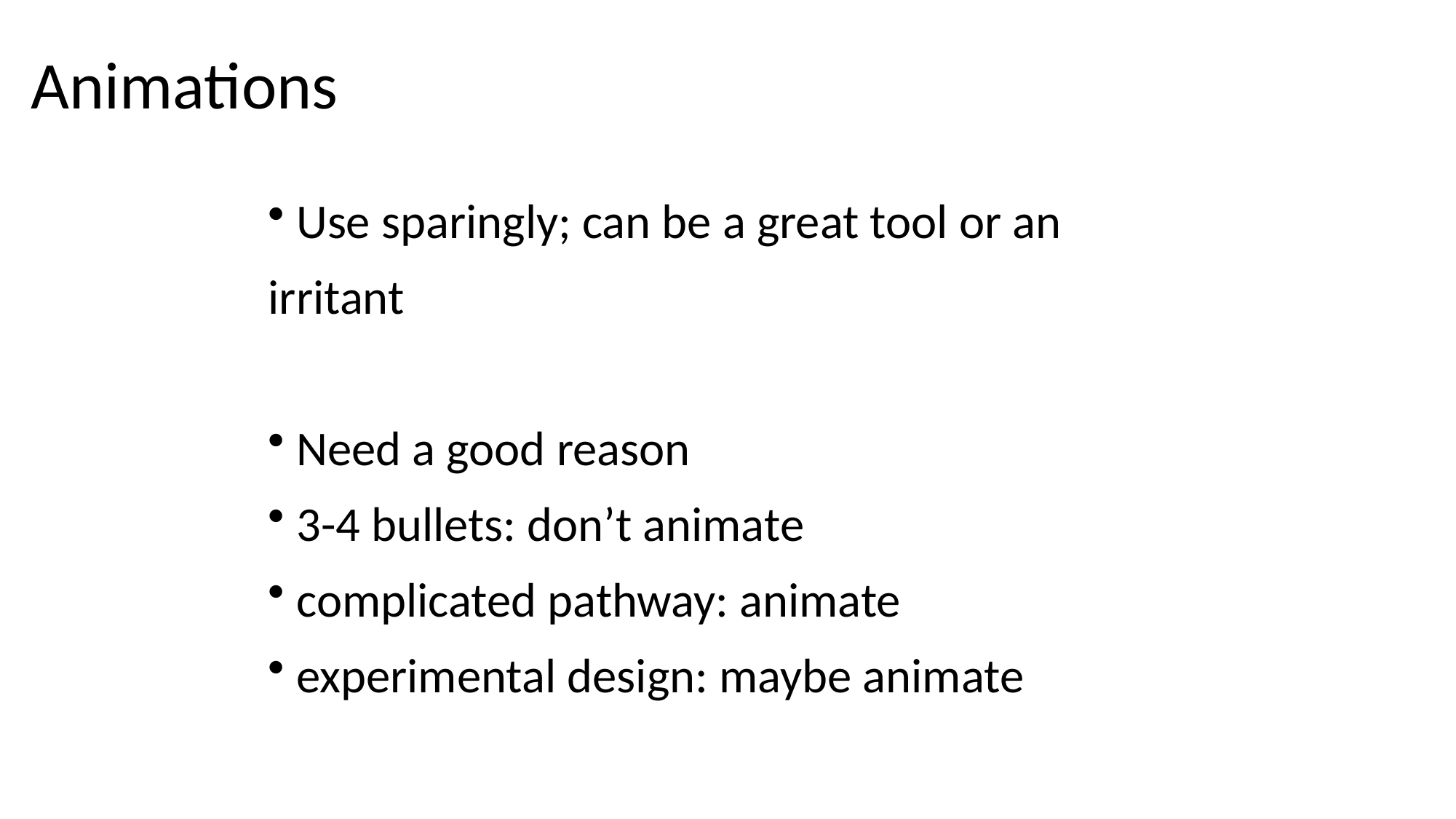

# Animations
 Use sparingly; can be a great tool or an irritant

 Need a good reason
 3-4 bullets: don’t animate
 complicated pathway: animate
 experimental design: maybe animate